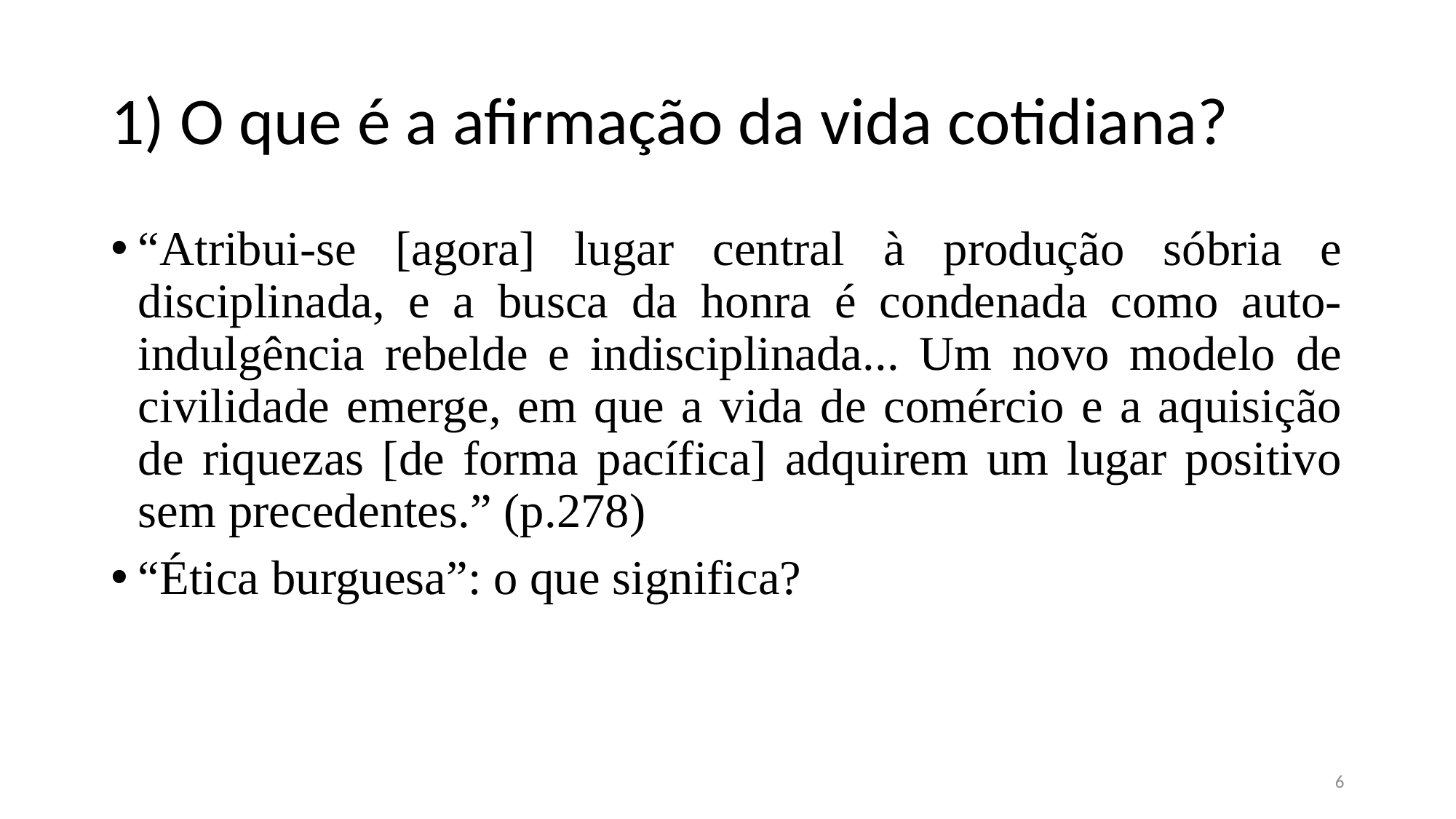

# 1) O que é a afirmação da vida cotidiana?
“Atribui-se [agora] lugar central à produção sóbria e disciplinada, e a busca da honra é condenada como auto-indulgência rebelde e indisciplinada... Um novo modelo de civilidade emerge, em que a vida de comércio e a aquisição de riquezas [de forma pacífica] adquirem um lugar positivo sem precedentes.” (p.278)
“Ética burguesa”: o que significa?

6